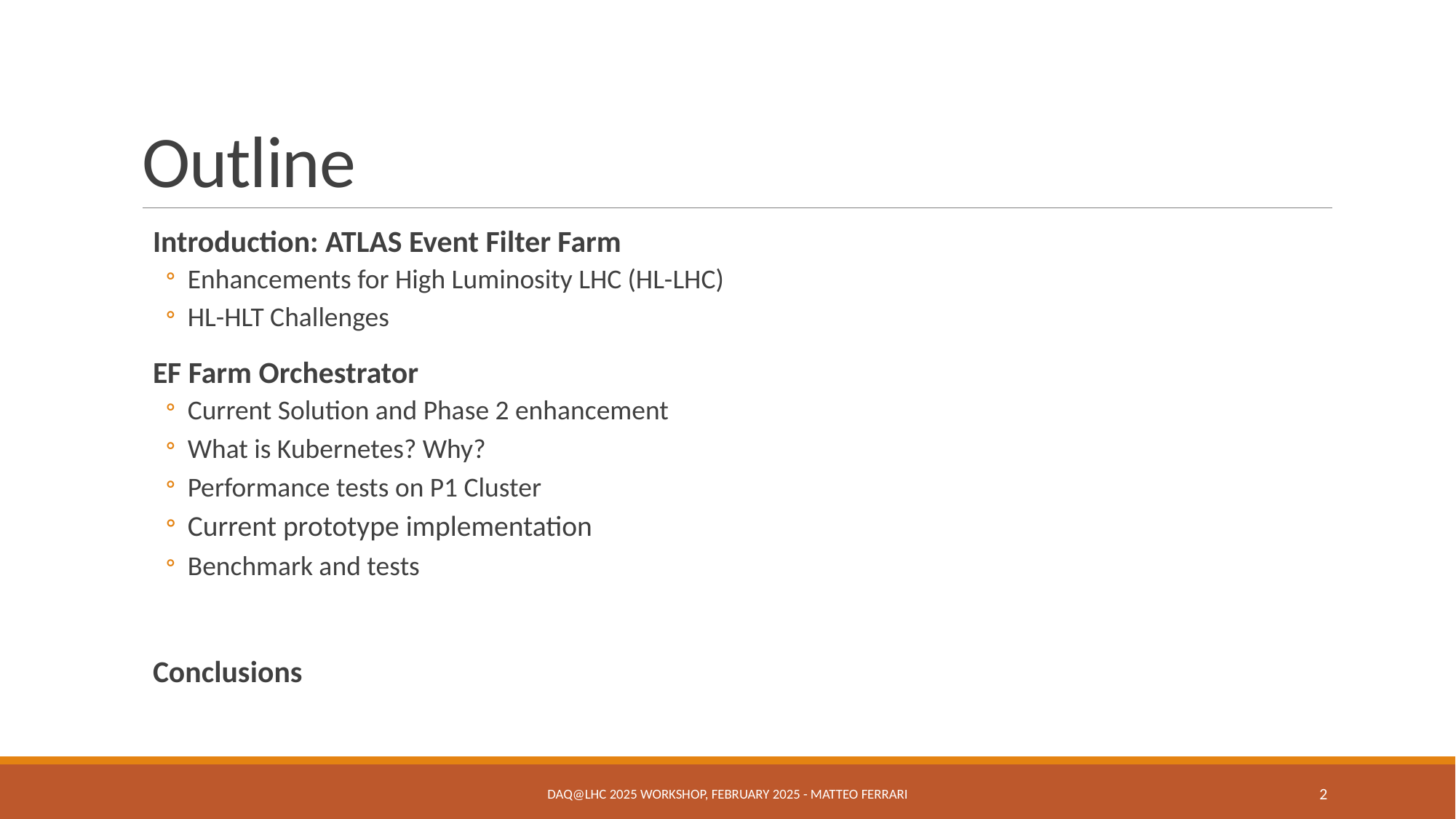

# Outline
Introduction: ATLAS Event Filter Farm
Enhancements for High Luminosity LHC (HL-LHC)
HL-HLT Challenges
EF Farm Orchestrator
Current Solution and Phase 2 enhancement
What is Kubernetes? Why?
Performance tests on P1 Cluster
Current prototype implementation
Benchmark and tests

Conclusions

DAQ@LHC 2025 Workshop, FEBRUARY 2025 - ​MATTEO FERRARI
2